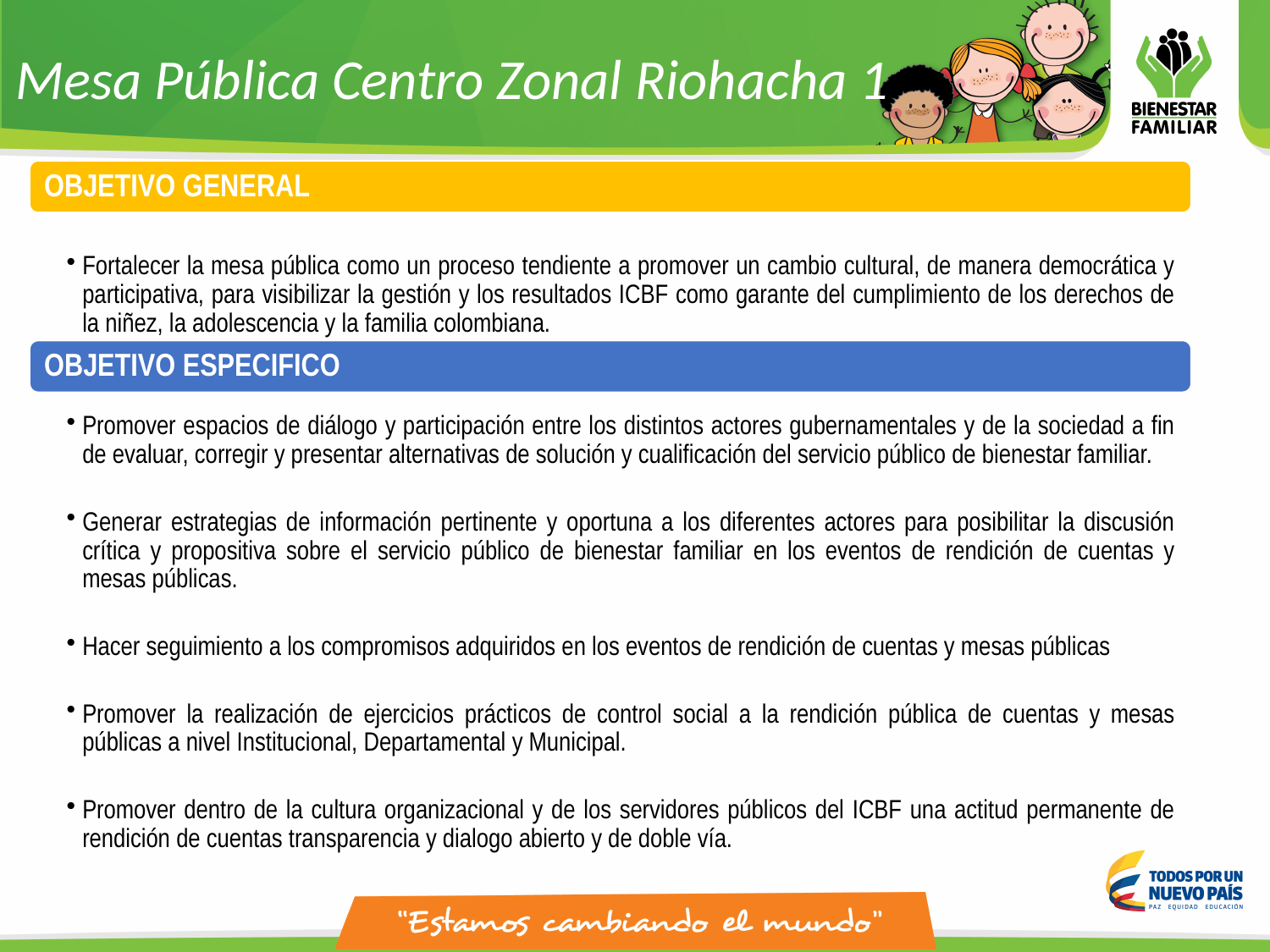

Mesa Pública Centro Zonal Riohacha 1
OBJETIVO GENERAL

Fortalecer la mesa pública como un proceso tendiente a promover un cambio cultural, de manera democrática y participativa, para visibilizar la gestión y los resultados ICBF como garante del cumplimiento de los derechos de la niñez, la adolescencia y la familia colombiana.
OBJETIVO ESPECIFICO

Promover espacios de diálogo y participación entre los distintos actores gubernamentales y de la sociedad a fin de evaluar, corregir y presentar alternativas de solución y cualificación del servicio público de bienestar familiar.

Generar estrategias de información pertinente y oportuna a los diferentes actores para posibilitar la discusión crítica y propositiva sobre el servicio público de bienestar familiar en los eventos de rendición de cuentas y mesas públicas.

Hacer seguimiento a los compromisos adquiridos en los eventos de rendición de cuentas y mesas públicas

Promover la realización de ejercicios prácticos de control social a la rendición pública de cuentas y mesas públicas a nivel Institucional, Departamental y Municipal.

Promover dentro de la cultura organizacional y de los servidores públicos del ICBF una actitud permanente de rendición de cuentas transparencia y dialogo abierto y de doble vía.